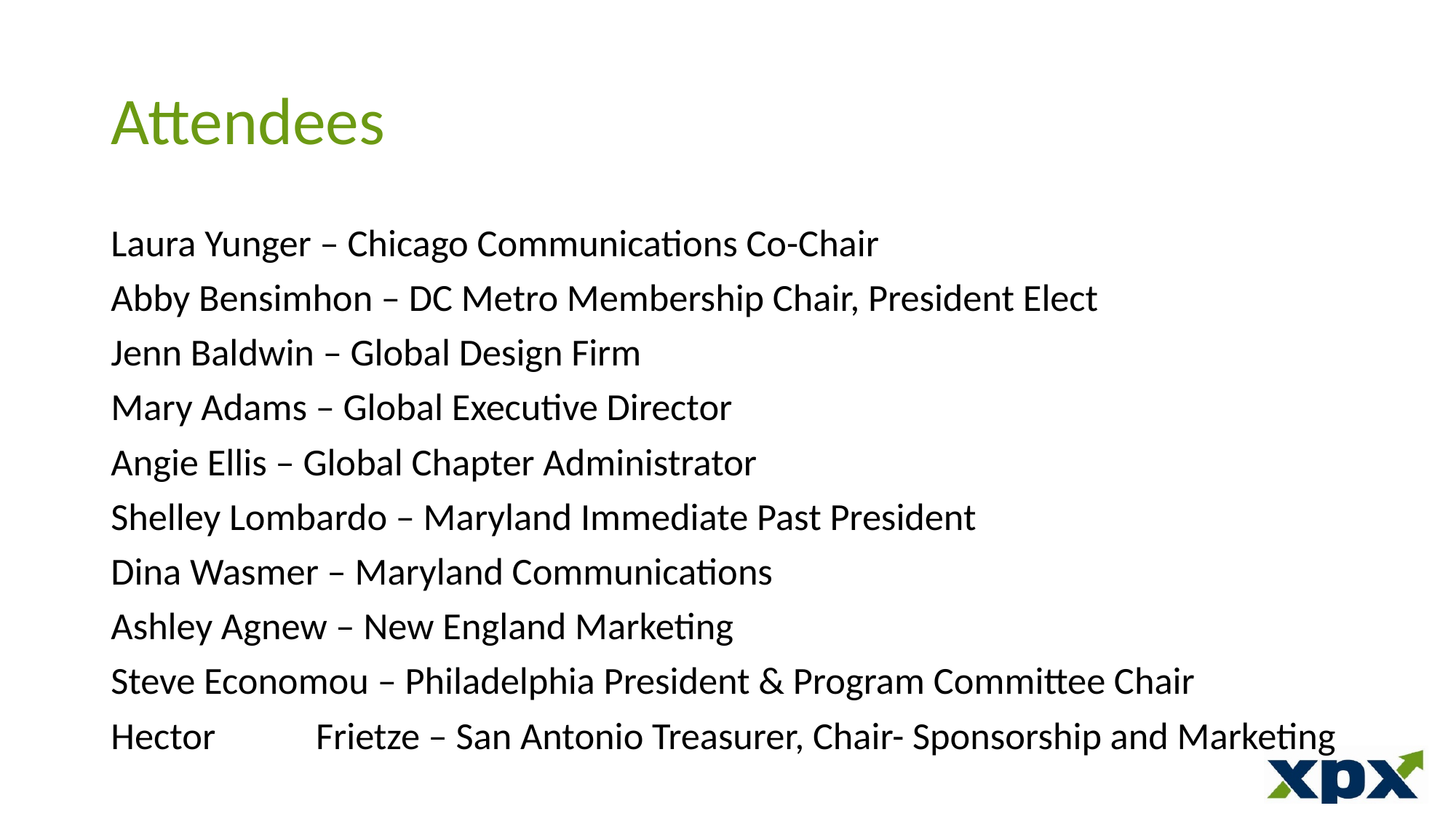

# Attendees
Laura Yunger – Chicago Communications Co-Chair
Abby Bensimhon – DC Metro Membership Chair, President Elect
Jenn Baldwin – Global Design Firm
Mary Adams – Global Executive Director
Angie Ellis – Global Chapter Administrator
Shelley Lombardo – Maryland Immediate Past President
Dina Wasmer – Maryland Communications
Ashley Agnew – New England Marketing
Steve Economou – Philadelphia President & Program Committee Chair
Hector	 Frietze – San Antonio Treasurer, Chair- Sponsorship and Marketing